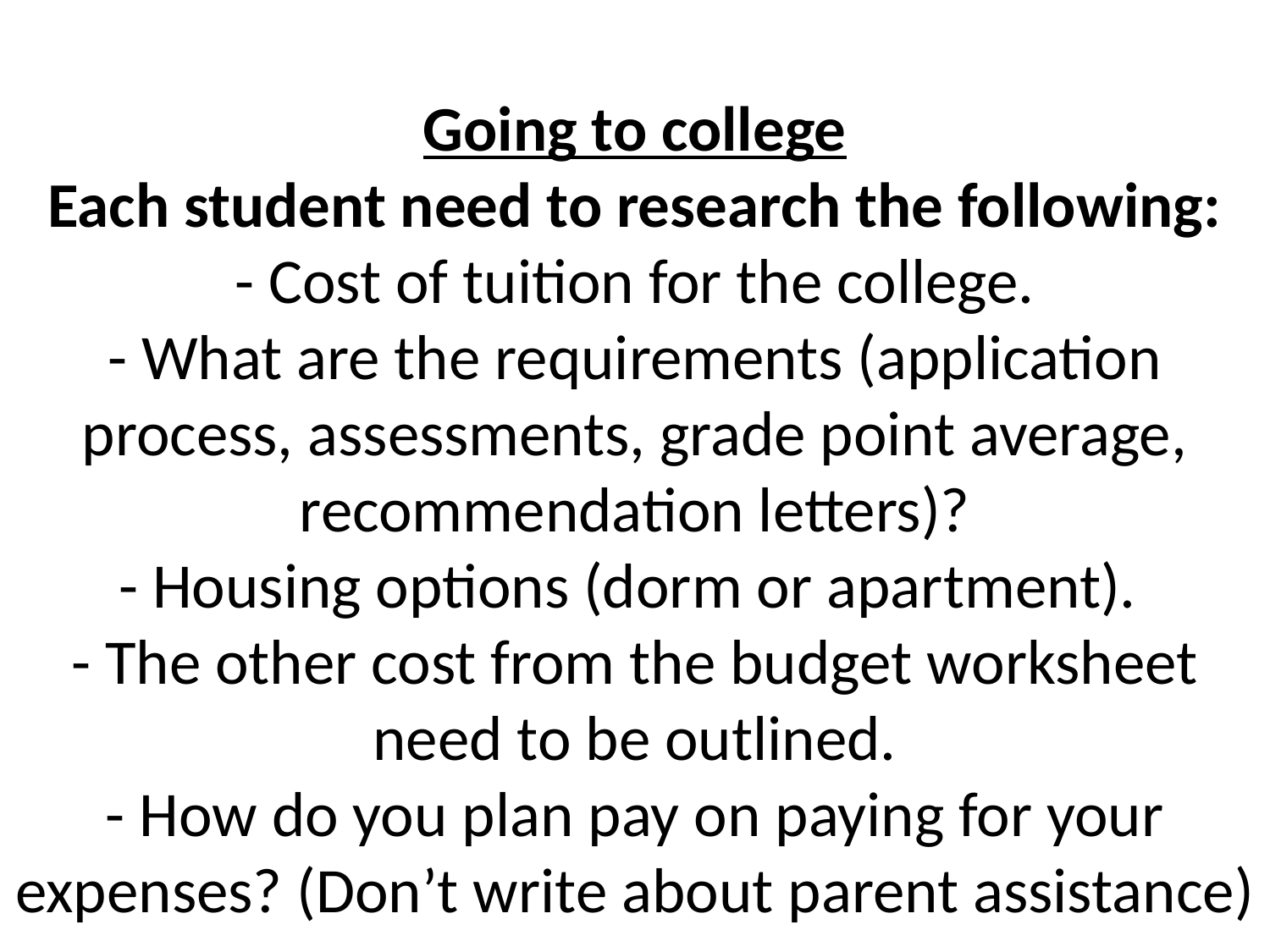

# Going to college Each student need to research the following: - Cost of tuition for the college. - What are the requirements (application process, assessments, grade point average, recommendation letters)? - Housing options (dorm or apartment). - The other cost from the budget worksheet need to be outlined. - How do you plan pay on paying for your expenses? (Don’t write about parent assistance)